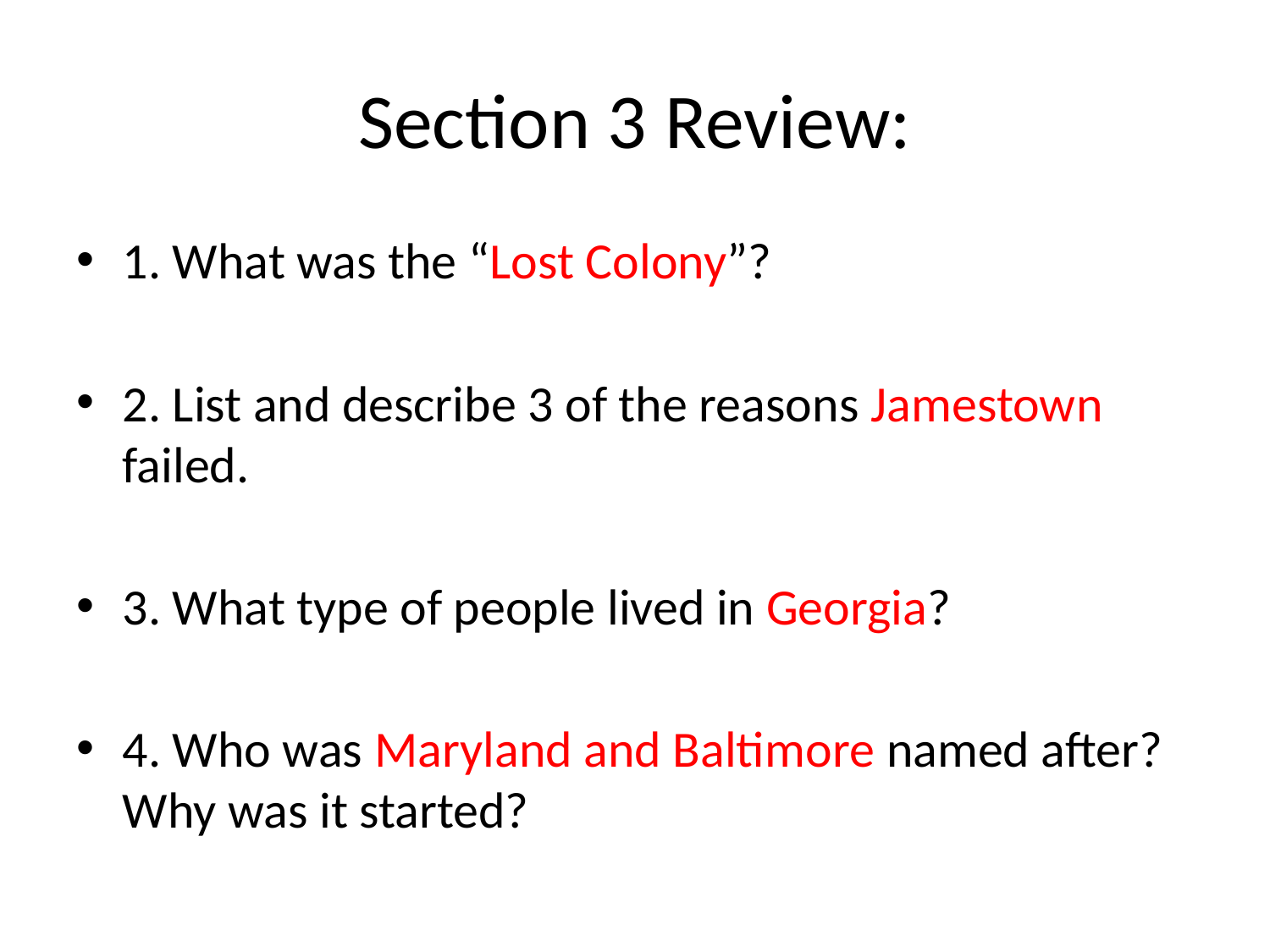

# Section 3 Review:
1. What was the “Lost Colony”?

2. List and describe 3 of the reasons Jamestown failed.

3. What type of people lived in Georgia?

4. Who was Maryland and Baltimore named after? Why was it started?